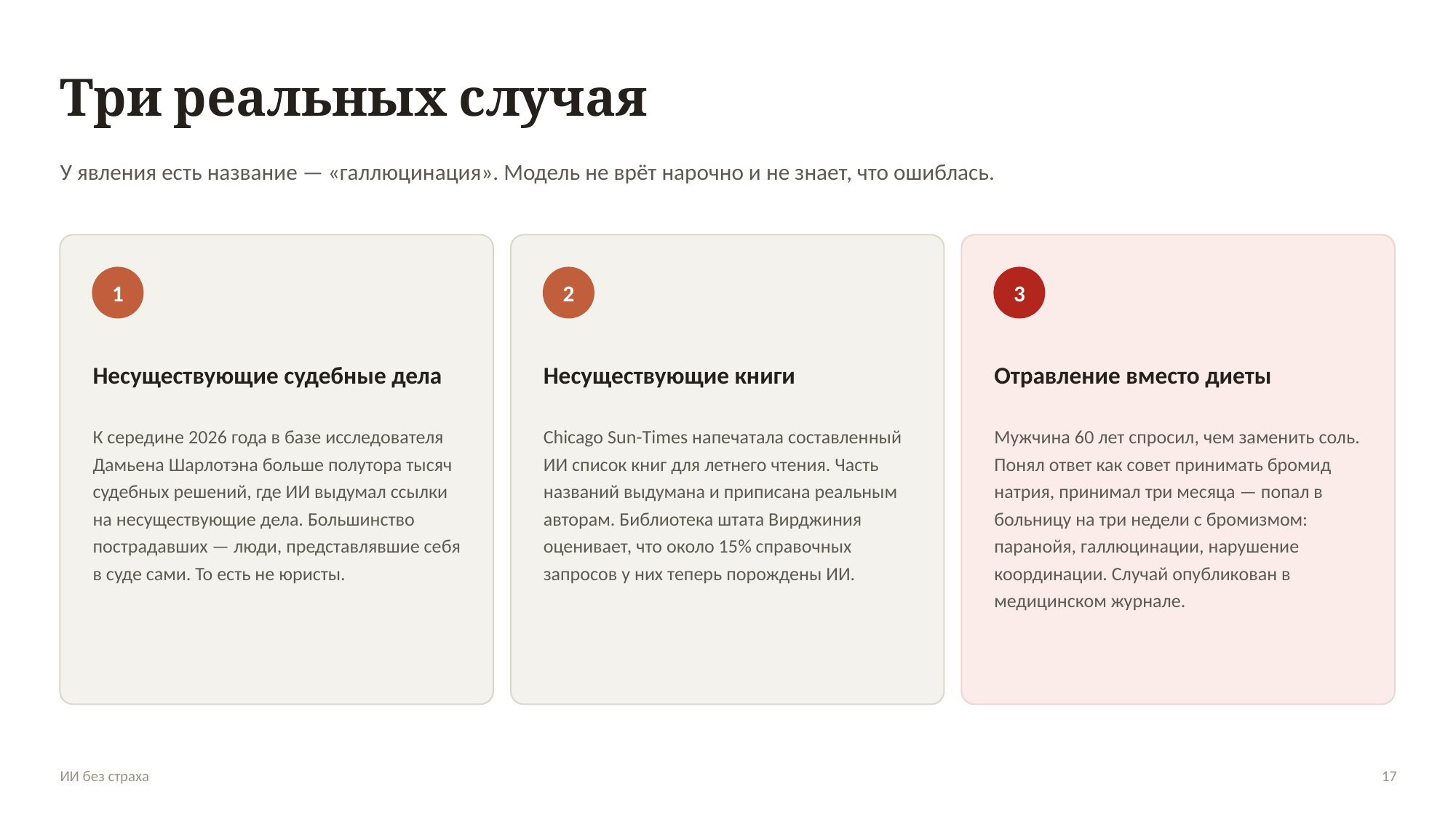

Три реальных случая
У явления есть название — «галлюцинация». Модель не врёт нарочно и не знает, что ошиблась.

1

2

3
Несуществующие судебные дела
Несуществующие книги
Отравление вместо диеты
К середине 2026 года в базе исследователя Дамьена Шарлотэна больше полутора тысяч судебных решений, где ИИ выдумал ссылки на несуществующие дела. Большинство пострадавших — люди, представлявшие себя в суде сами. То есть не юристы.
Chicago Sun-Times напечатала составленный ИИ список книг для летнего чтения. Часть названий выдумана и приписана реальным авторам. Библиотека штата Вирджиния оценивает, что около 15% справочных запросов у них теперь порождены ИИ.
Мужчина 60 лет спросил, чем заменить соль. Понял ответ как совет принимать бромид натрия, принимал три месяца — попал в больницу на три недели с бромизмом: паранойя, галлюцинации, нарушение координации. Случай опубликован в медицинском журнале.
ИИ без страха
17